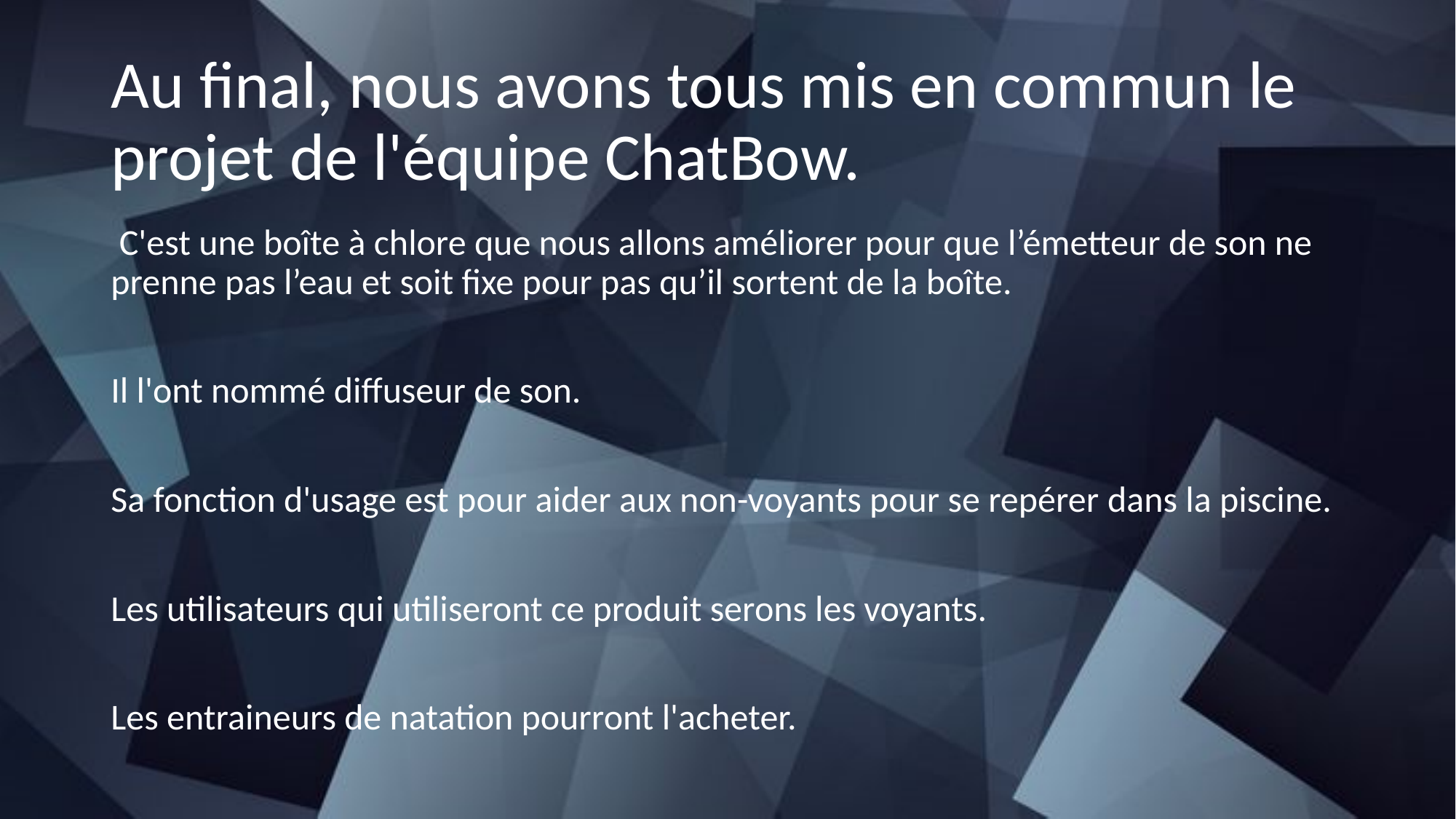

# Au final, nous avons tous mis en commun le projet de l'équipe ChatBow.
 C'est une boîte à chlore que nous allons améliorer pour que l’émetteur de son ne prenne pas l’eau et soit fixe pour pas qu’il sortent de la boîte.

Il l'ont nommé diffuseur de son.

Sa fonction d'usage est pour aider aux non-voyants pour se repérer dans la piscine.

Les utilisateurs qui utiliseront ce produit serons les voyants.

Les entraineurs de natation pourront l'acheter.